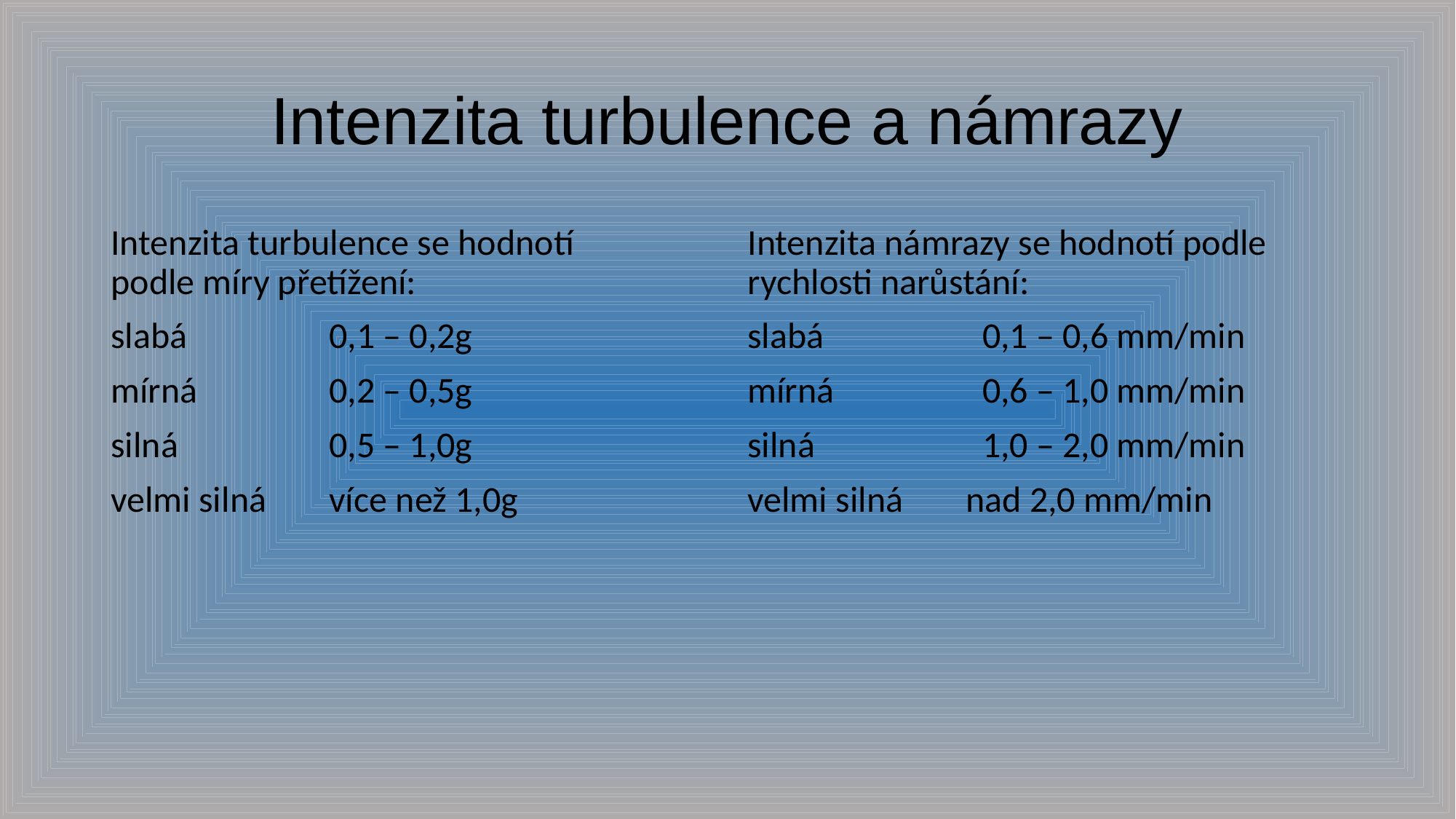

# Intenzita turbulence a námrazy
Intenzita turbulence se hodnotí
podle míry přetížení:
slabá		0,1 – 0,2g
mírná		0,2 – 0,5g
silná		0,5 – 1,0g
velmi silná	více než 1,0g

Intenzita námrazy se hodnotí podle rychlosti narůstání:
slabá		  0,1 – 0,6 mm/min
mírná		  0,6 – 1,0 mm/min
silná		  1,0 – 2,0 mm/min
velmi silná	nad 2,0 mm/min